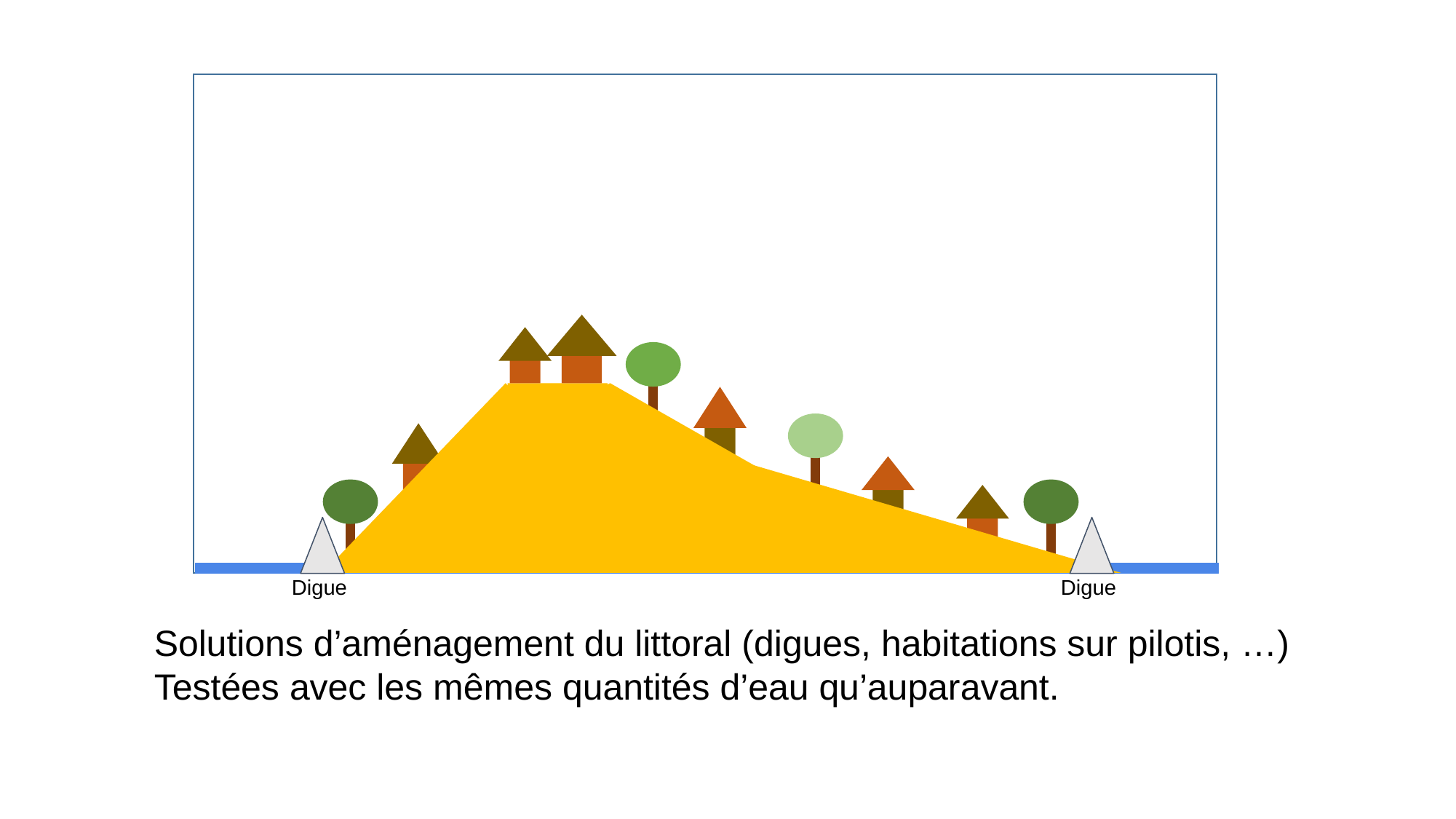

Digue
Digue
Solutions d’aménagement du littoral (digues, habitations sur pilotis, …)
Testées avec les mêmes quantités d’eau qu’auparavant.